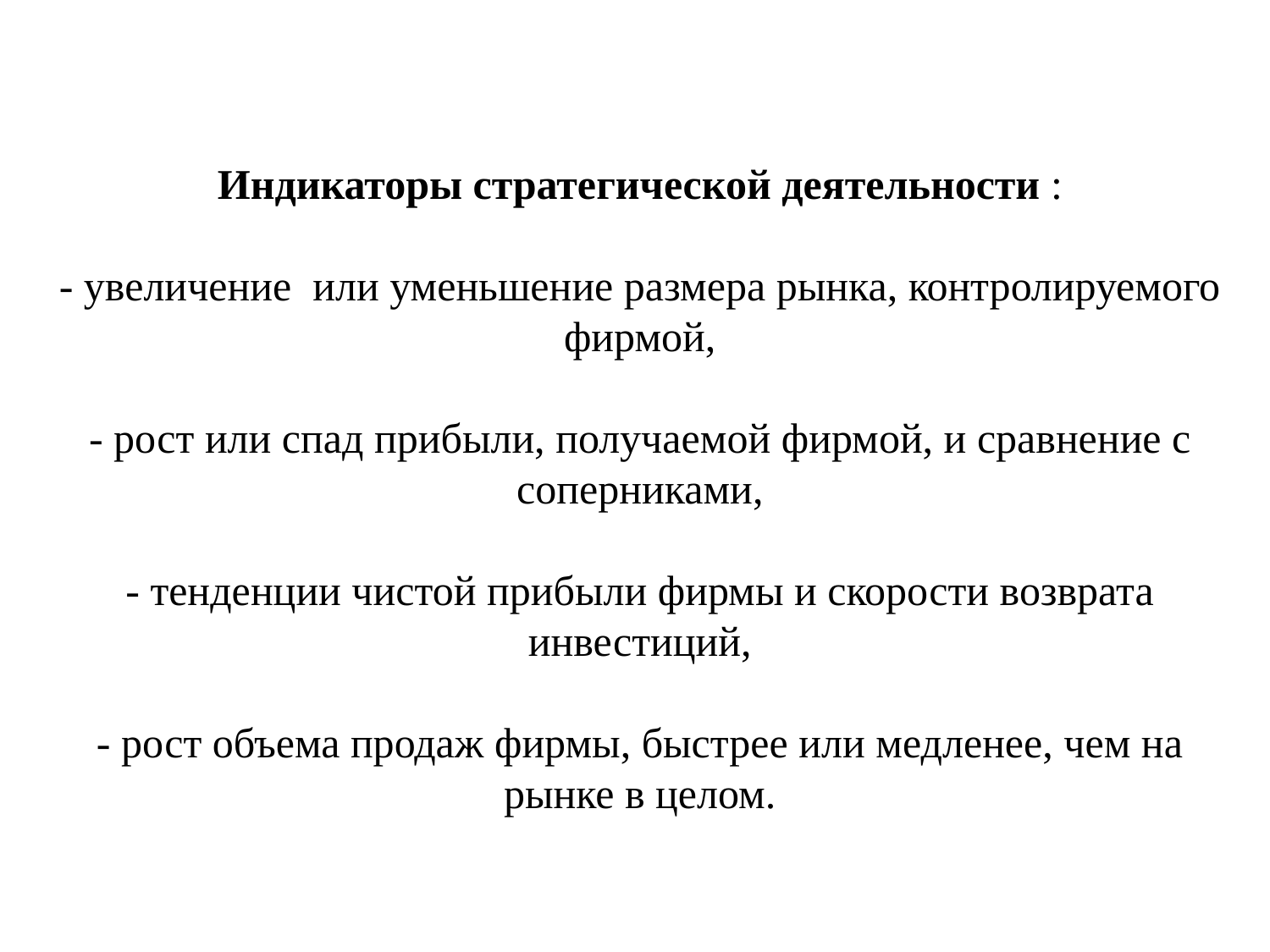

# Индикаторы стратегической деятельности : - увеличение  или уменьшение размера рынка, контролируемого фирмой, - рост или спад прибыли, получаемой фирмой, и сравнение с соперниками, - тенденции чистой прибыли фирмы и скорости возврата инвестиций, - рост объема продаж фирмы, быстрее или медленее, чем на рынке в целом.